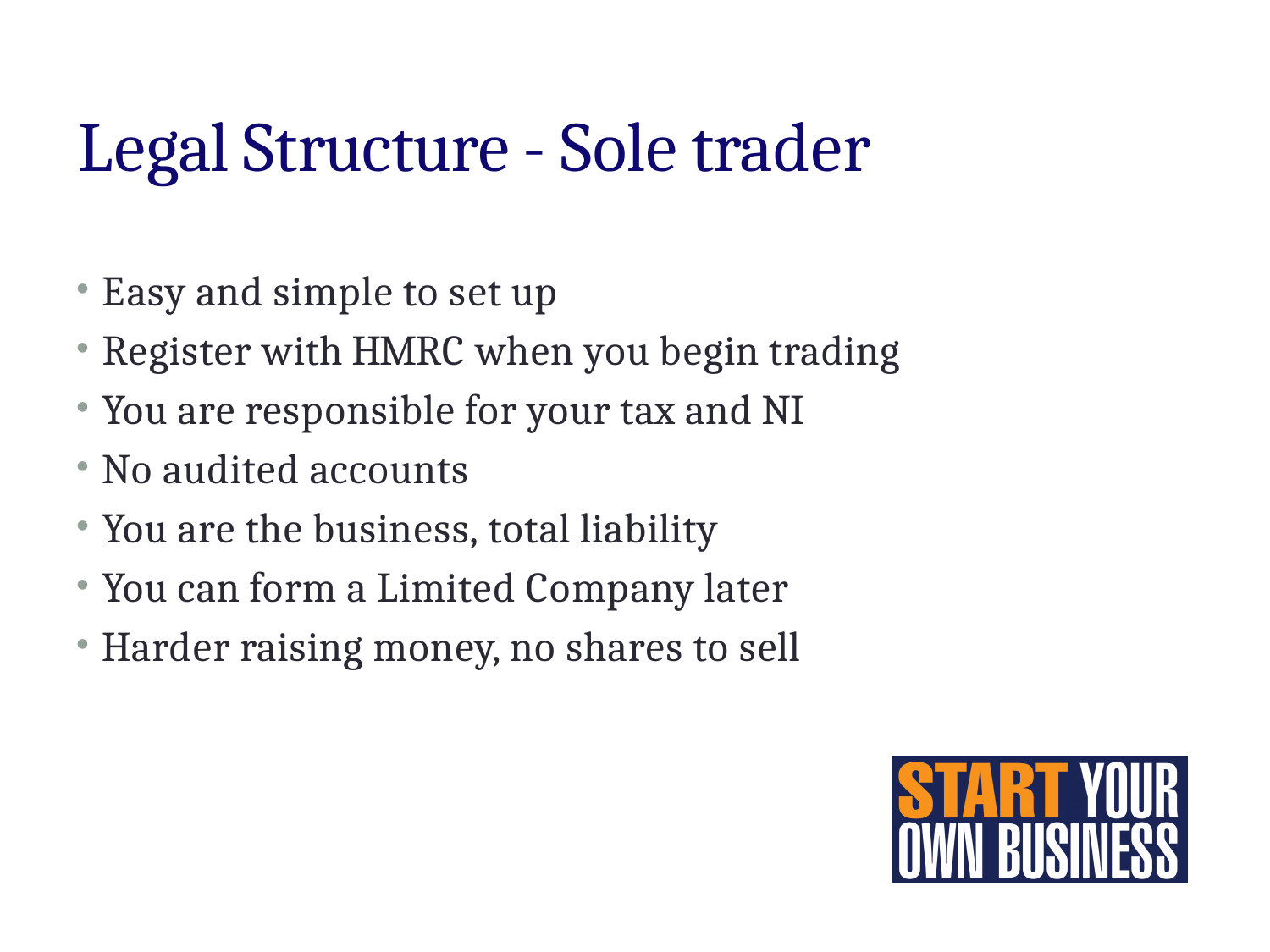

# Legal Structure - Sole trader
Easy and simple to set up
Register with HMRC when you begin trading
You are responsible for your tax and NI
No audited accounts
You are the business, total liability
You can form a Limited Company later
Harder raising money, no shares to sell